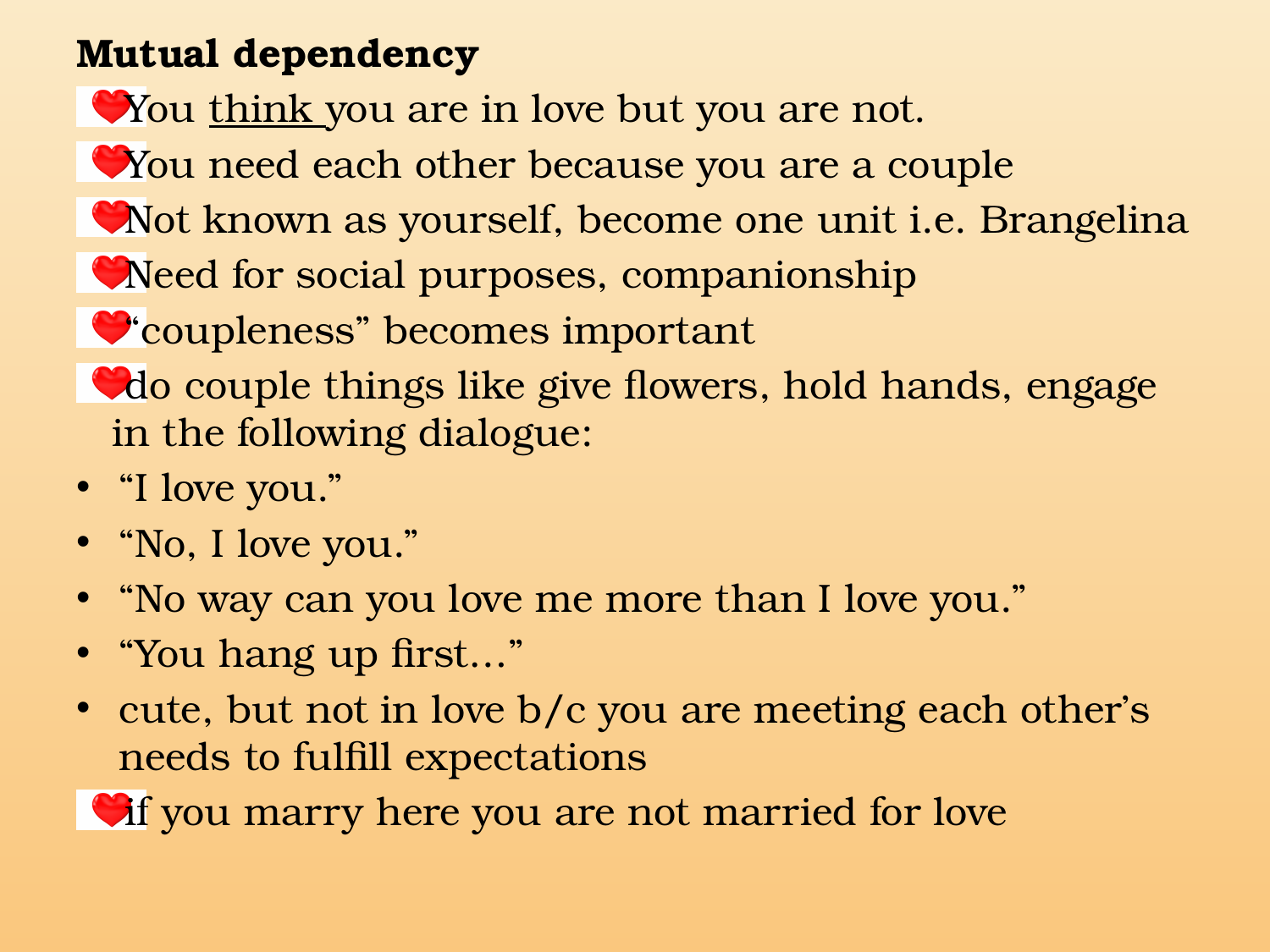

Mutual dependency
You think you are in love but you are not.
You need each other because you are a couple
Not known as yourself, become one unit i.e. Brangelina
Need for social purposes, companionship
“coupleness” becomes important
do couple things like give flowers, hold hands, engage in the following dialogue:
“I love you.”
“No, I love you.”
“No way can you love me more than I love you.”
“You hang up first…”
cute, but not in love b/c you are meeting each other’s needs to fulfill expectations
if you marry here you are not married for love